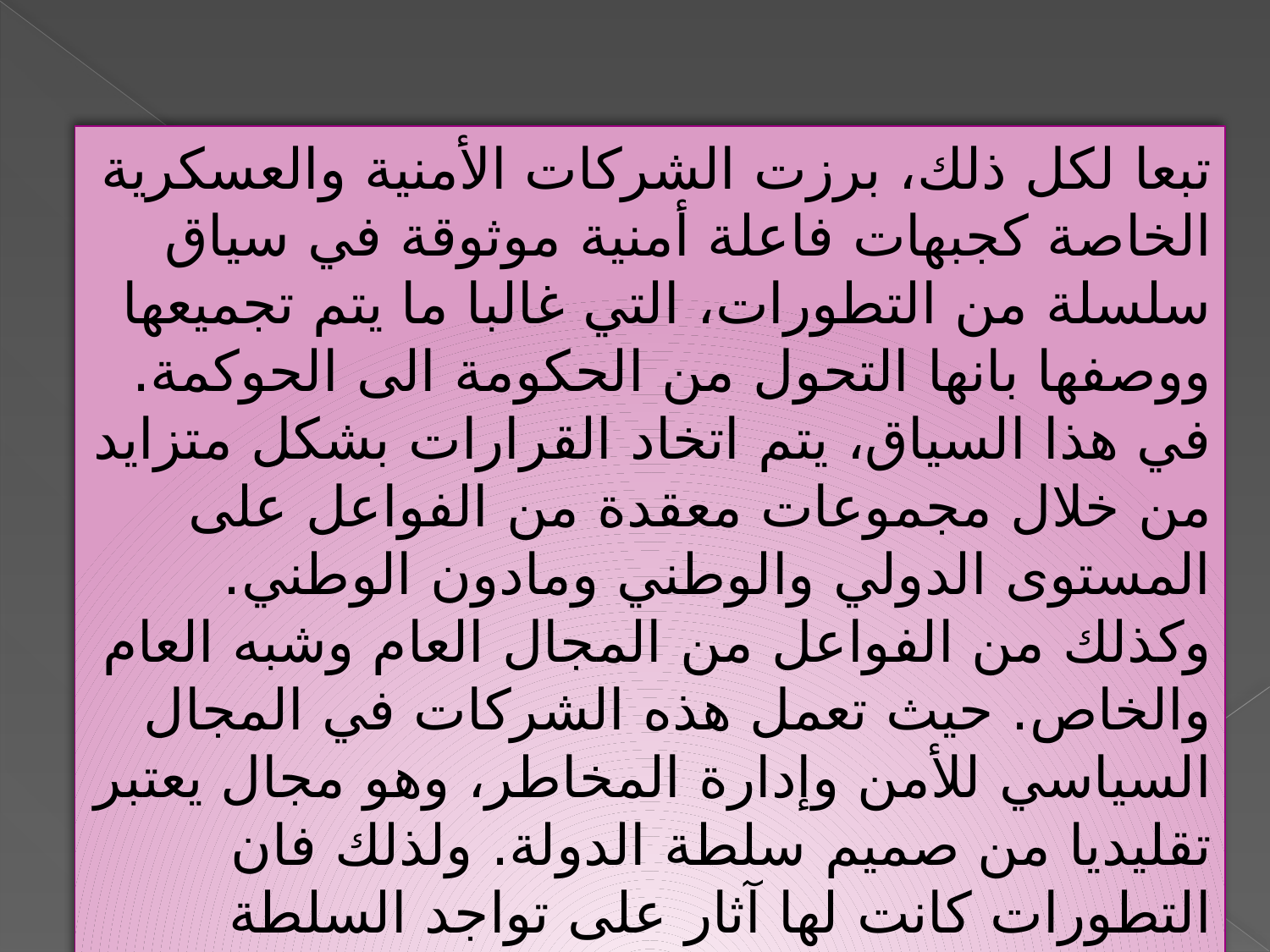

تبعا لكل ذلك، برزت الشركات الأمنية والعسكرية الخاصة كجبهات فاعلة أمنية موثوقة في سياق سلسلة من التطورات، التي غالبا ما يتم تجميعها ووصفها بانها التحول من الحكومة الى الحوكمة. في هذا السياق، يتم اتخاد القرارات بشكل متزايد من خلال مجموعات معقدة من الفواعل على المستوى الدولي والوطني ومادون الوطني. وكذلك من الفواعل من المجال العام وشبه العام والخاص. حيث تعمل هذه الشركات في المجال السياسي للأمن وإدارة المخاطر، وهو مجال يعتبر تقليديا من صميم سلطة الدولة. ولذلك فان التطورات كانت لها آثار على تواجد السلطة وعلى شفافيتها وكذا توزيعها.